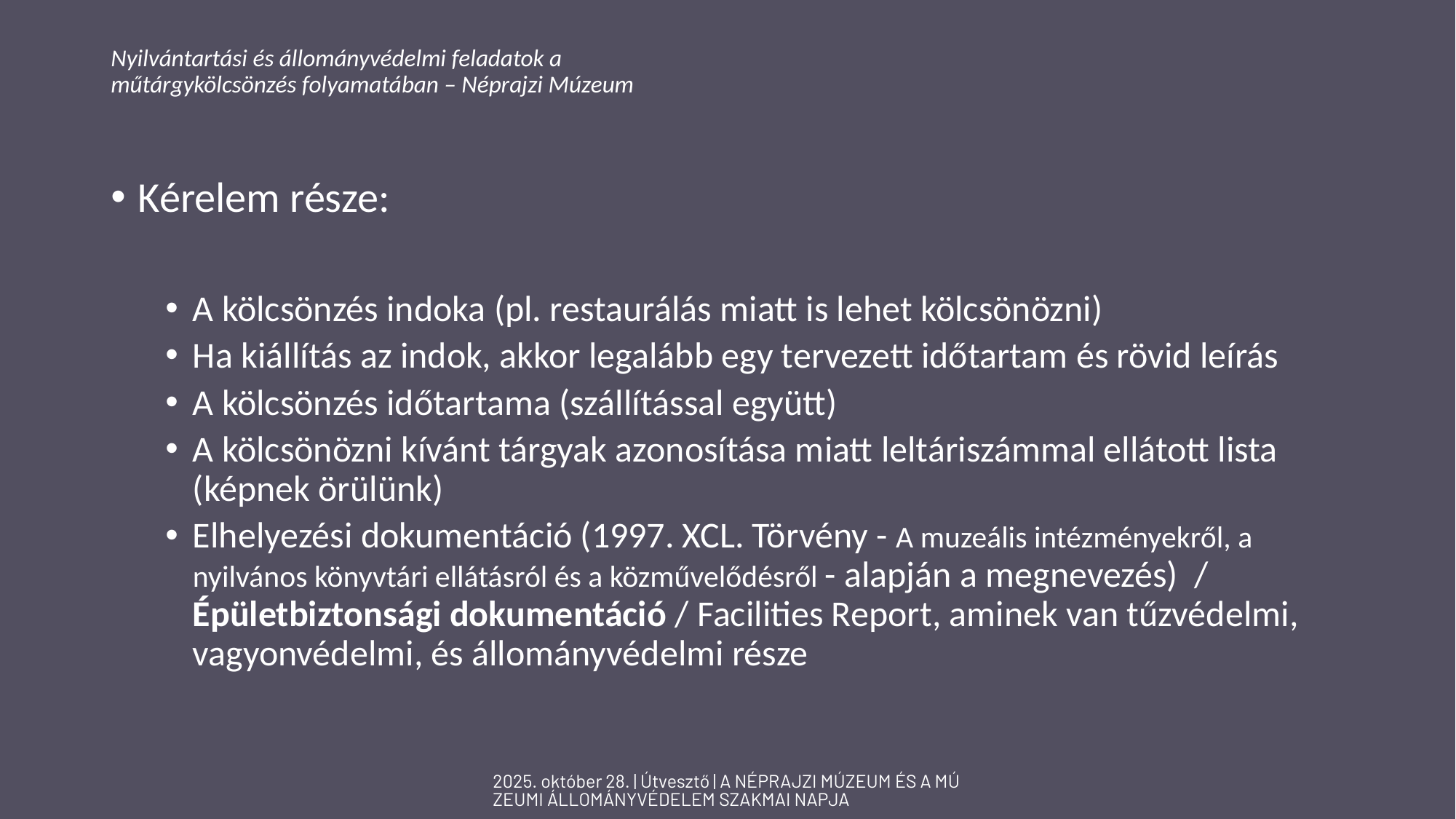

# Nyilvántartási és állományvédelmi feladatok a műtárgykölcsönzés folyamatában – Néprajzi Múzeum
Kérelem része:

A kölcsönzés indoka (pl. restaurálás miatt is lehet kölcsönözni)
Ha kiállítás az indok, akkor legalább egy tervezett időtartam és rövid leírás
A kölcsönzés időtartama (szállítással együtt)
A kölcsönözni kívánt tárgyak azonosítása miatt leltáriszámmal ellátott lista (képnek örülünk)
Elhelyezési dokumentáció (1997. XCL. Törvény - A muzeális intézményekről, a nyilvános könyvtári ellátásról és a közművelődésről - alapján a megnevezés)  / Épületbiztonsági dokumentáció / Facilities Report, aminek van tűzvédelmi, vagyonvédelmi, és állományvédelmi része

2025. október 28. | Útvesztő | A NÉPRAJZI MÚZEUM ÉS A MÚZEUMI ÁLLOMÁNYVÉDELEM SZAKMAI NAPJA